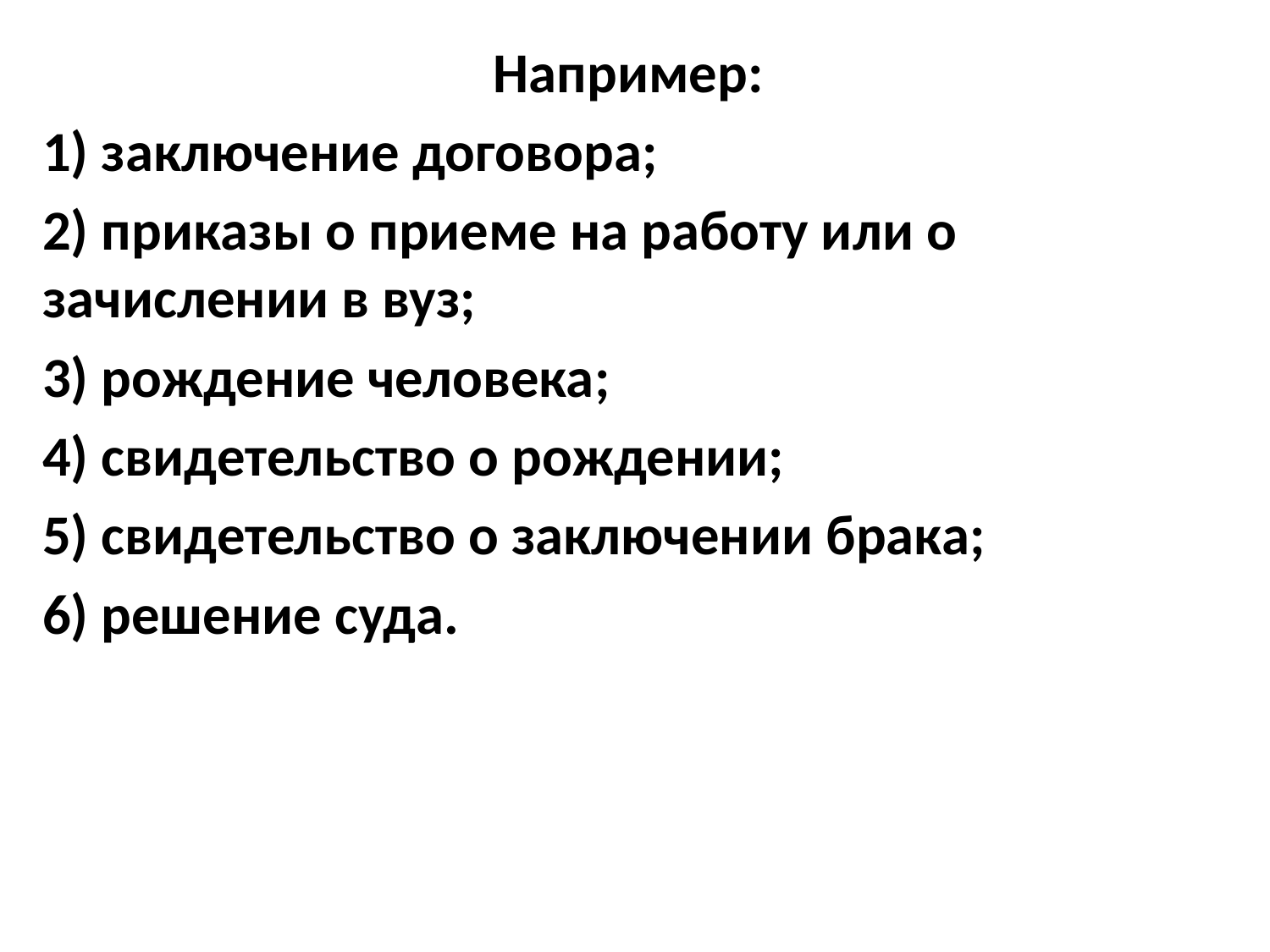

Например:
1) заключение договора;
2) приказы о приеме на работу или о зачислении в вуз;
3) рождение человека;
4) свидетельство о рождении;
5) свидетельство о заключении брака;
6) решение суда.